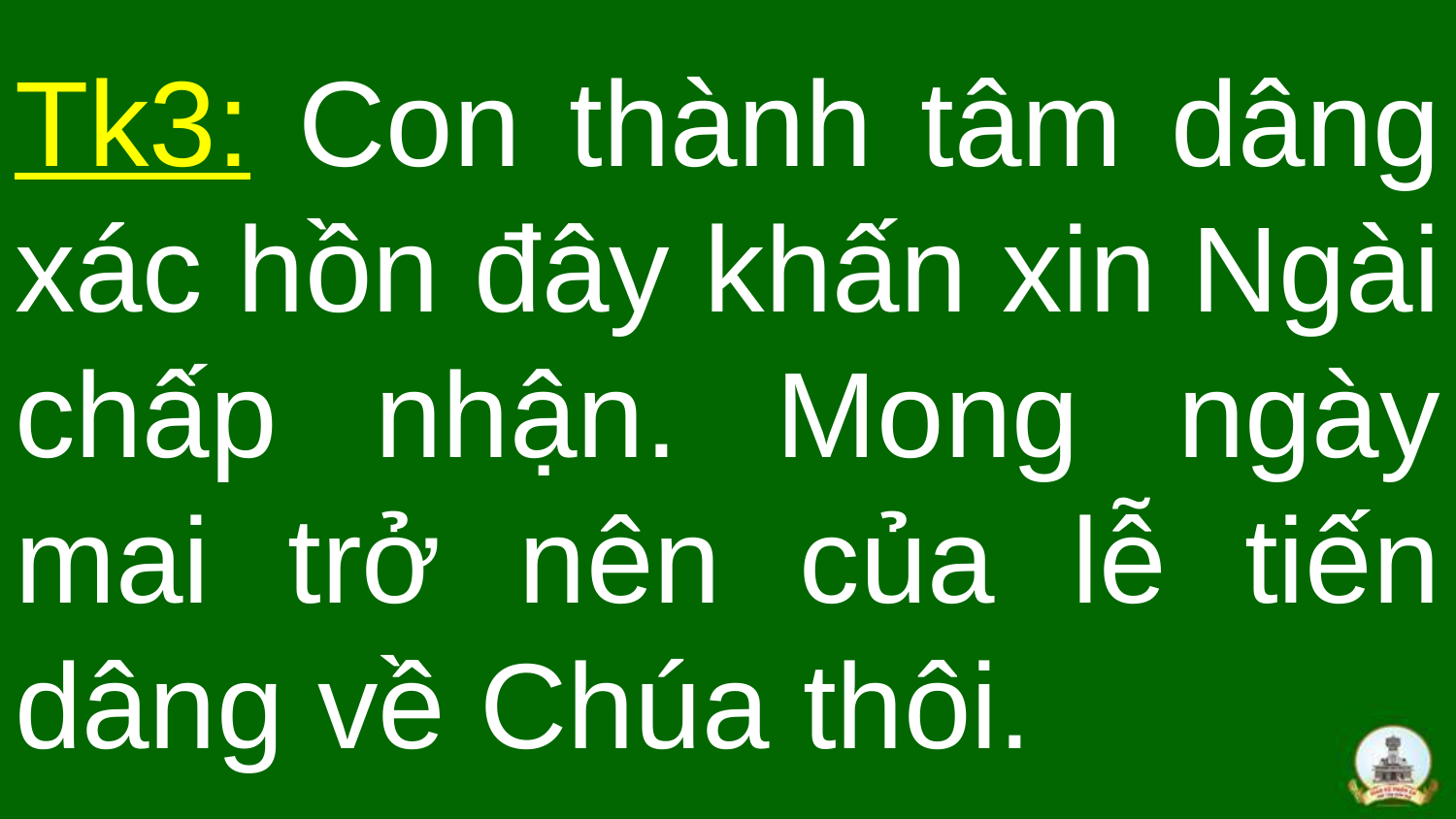

# Tk3: Con thành tâm dâng xác hồn đây khấn xin Ngài chấp nhận. Mong ngày mai trở nên của lễ tiến dâng về Chúa thôi.